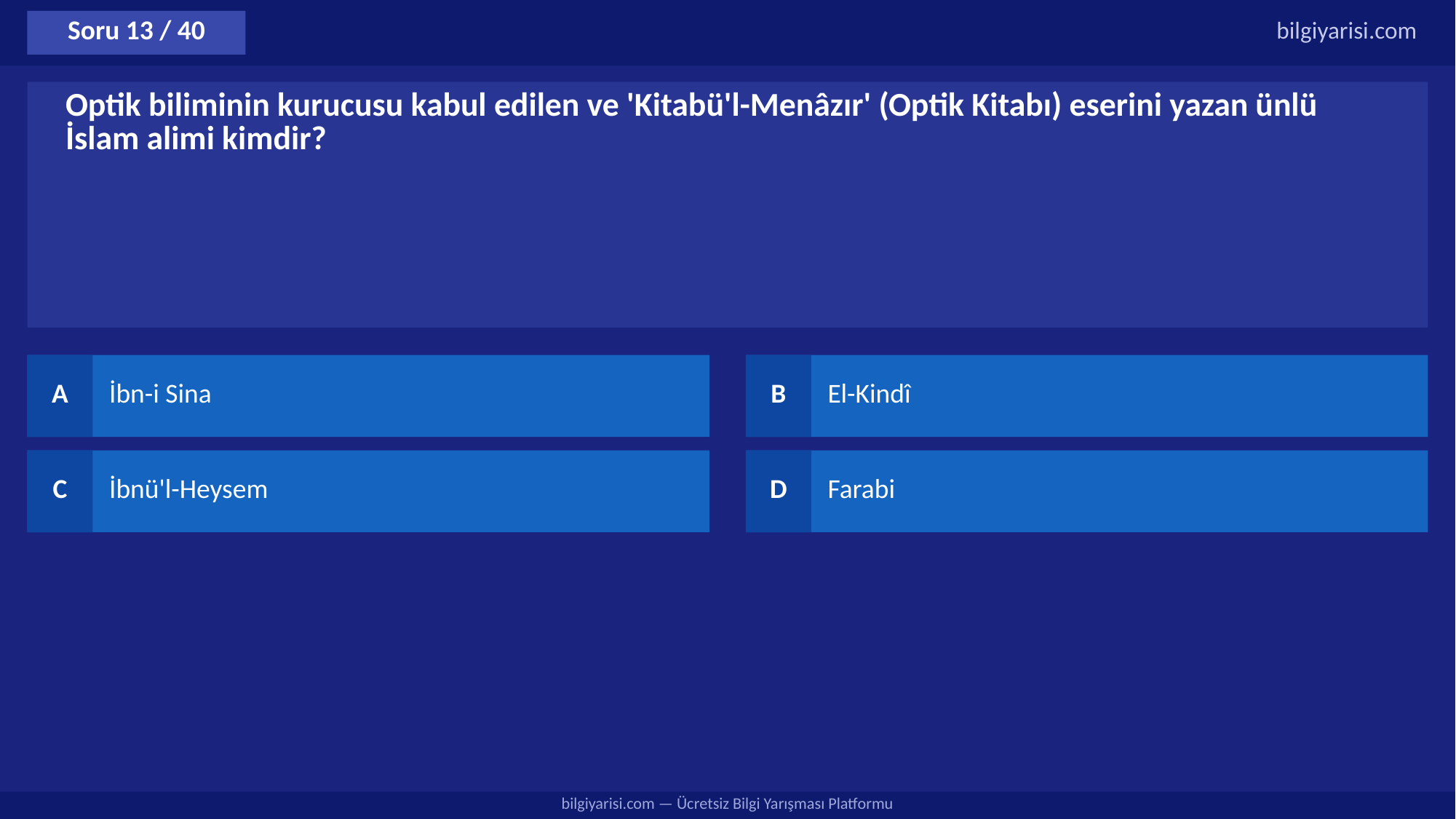

Soru 13 / 40
bilgiyarisi.com

Optik biliminin kurucusu kabul edilen ve 'Kitabü'l-Menâzır' (Optik Kitabı) eserini yazan ünlü İslam alimi kimdir?

A
İbn-i Sina

B
El-Kindî

C
İbnü'l-Heysem

D
Farabi
bilgiyarisi.com — Ücretsiz Bilgi Yarışması Platformu